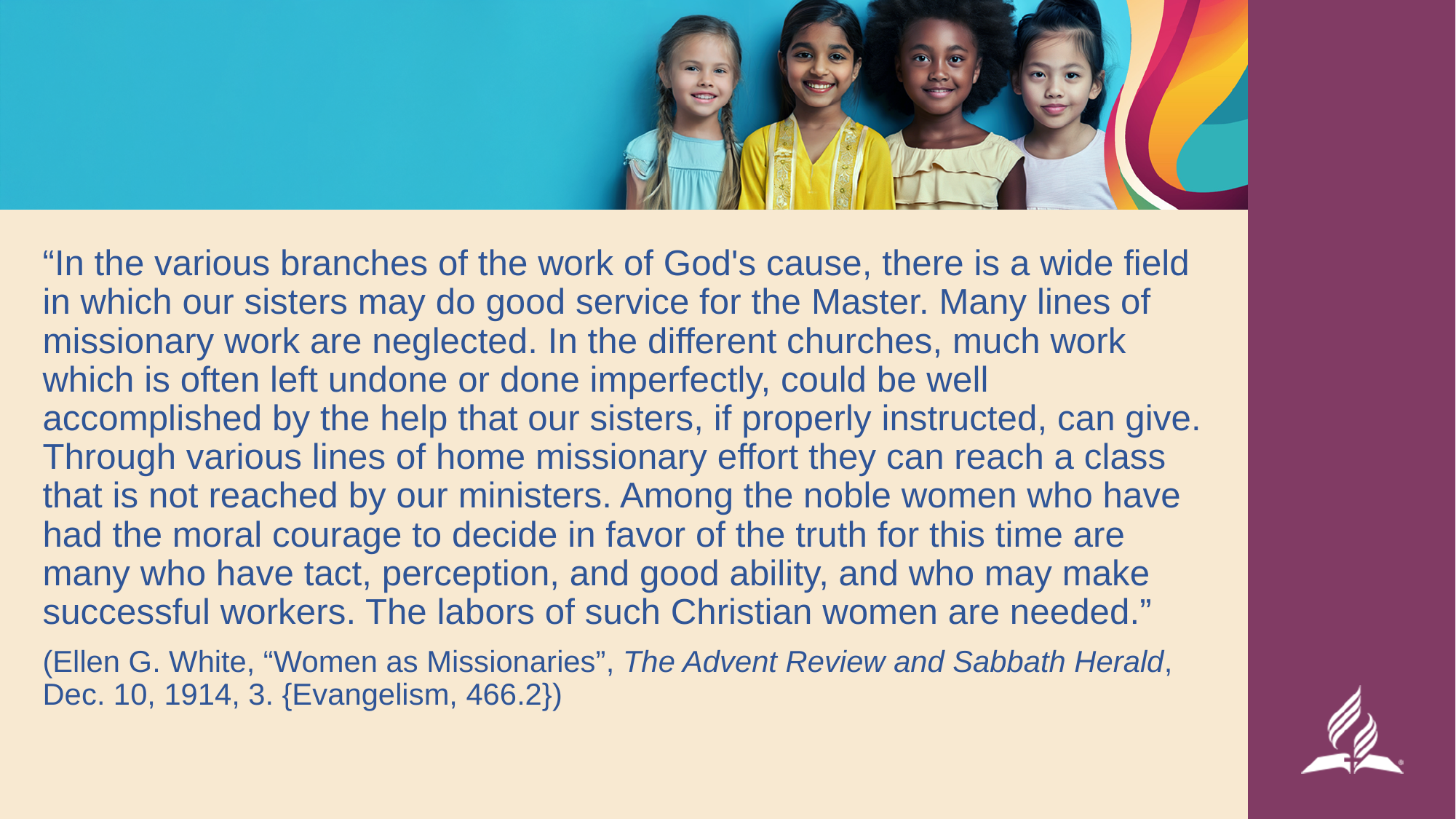

“In the various branches of the work of God's cause, there is a wide field in which our sisters may do good service for the Master. Many lines of missionary work are neglected. In the different churches, much work which is often left undone or done imperfectly, could be well accomplished by the help that our sisters, if properly instructed, can give. Through various lines of home missionary effort they can reach a class that is not reached by our ministers. Among the noble women who have had the moral courage to decide in favor of the truth for this time are many who have tact, perception, and good ability, and who may make successful workers. The labors of such Christian women are needed.”
(Ellen G. White, “Women as Missionaries”, The Advent Review and Sabbath Herald, Dec. 10, 1914, 3. {Evangelism, 466.2})